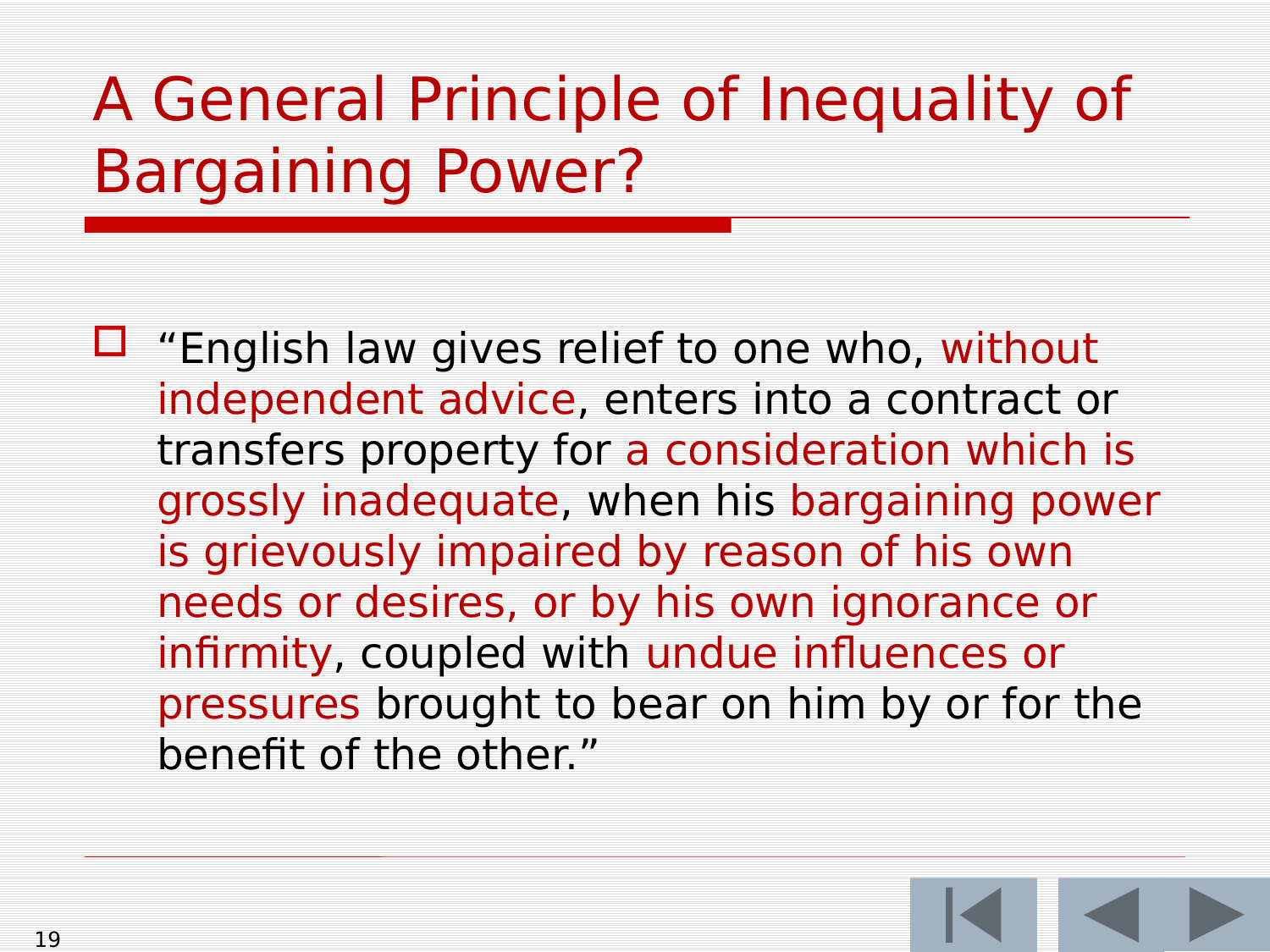

A General Principle of Inequality of Bargaining Power?

“English law gives relief to one who, without independent advice, enters into a contract or transfers property for a consideration which is grossly inadequate, when his bargaining power is grievously impaired by reason of his own needs or desires, or by his own ignorance or infirmity, coupled with undue influences or pressures brought to bear on him by or for the benefit of the other.”
19